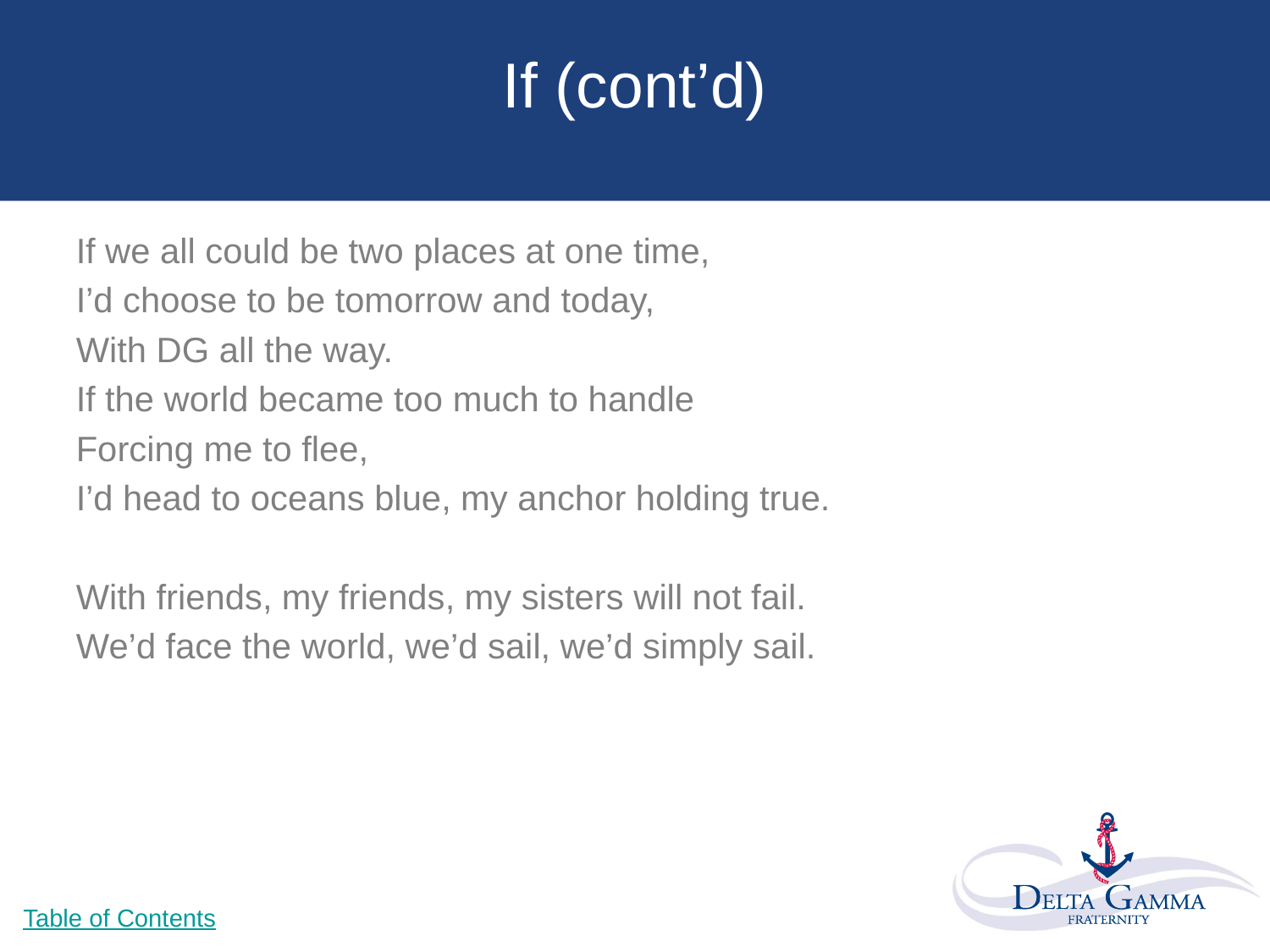

# If (cont’d)
If we all could be two places at one time,
I’d choose to be tomorrow and today,
With DG all the way.
If the world became too much to handle
Forcing me to flee,
I’d head to oceans blue, my anchor holding true.

With friends, my friends, my sisters will not fail.
We’d face the world, we’d sail, we’d simply sail.

Table of Contents